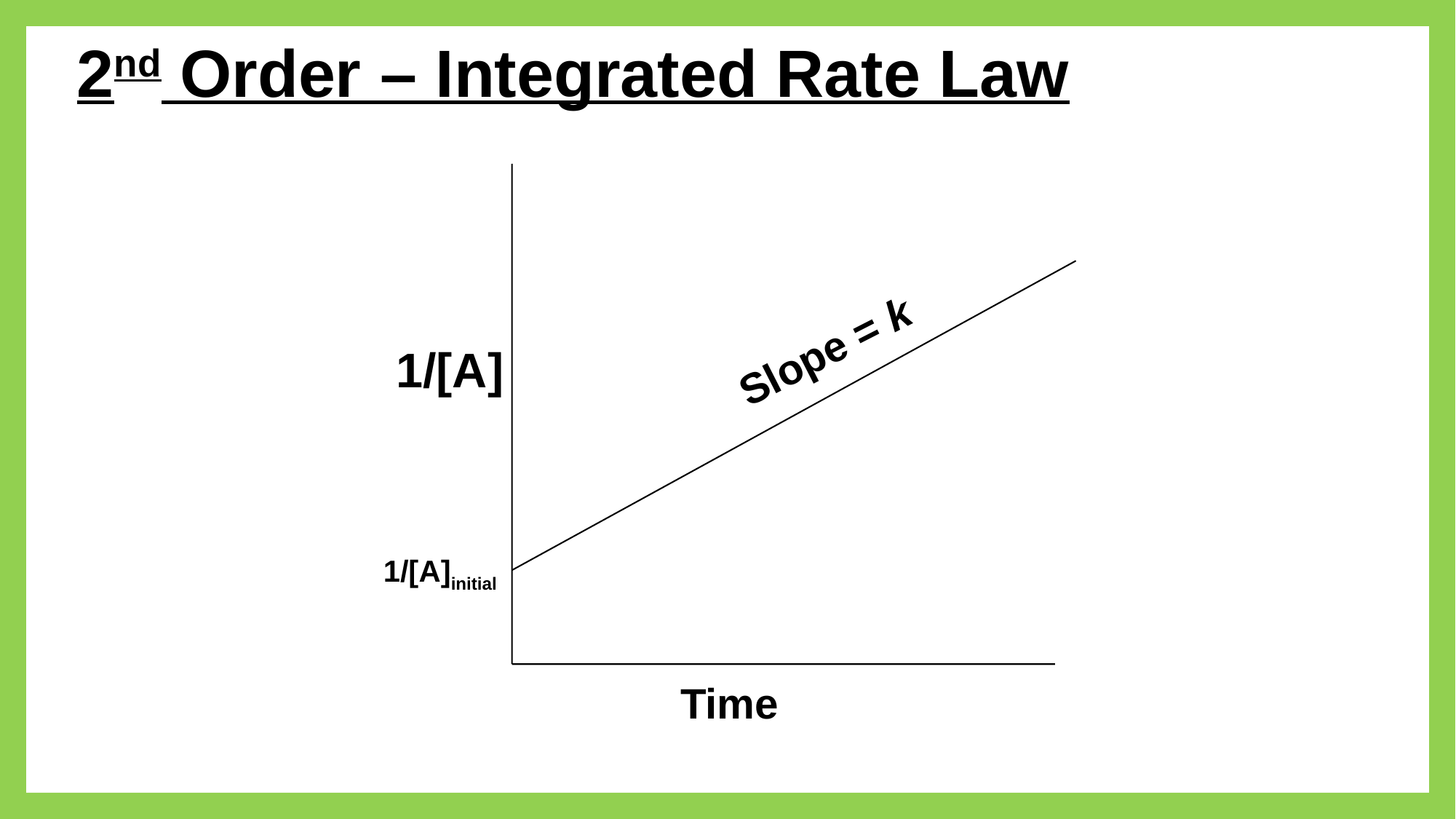

2nd Order – Integrated Rate Law

Slope = k
1/[A]
1/[A]initial

Time